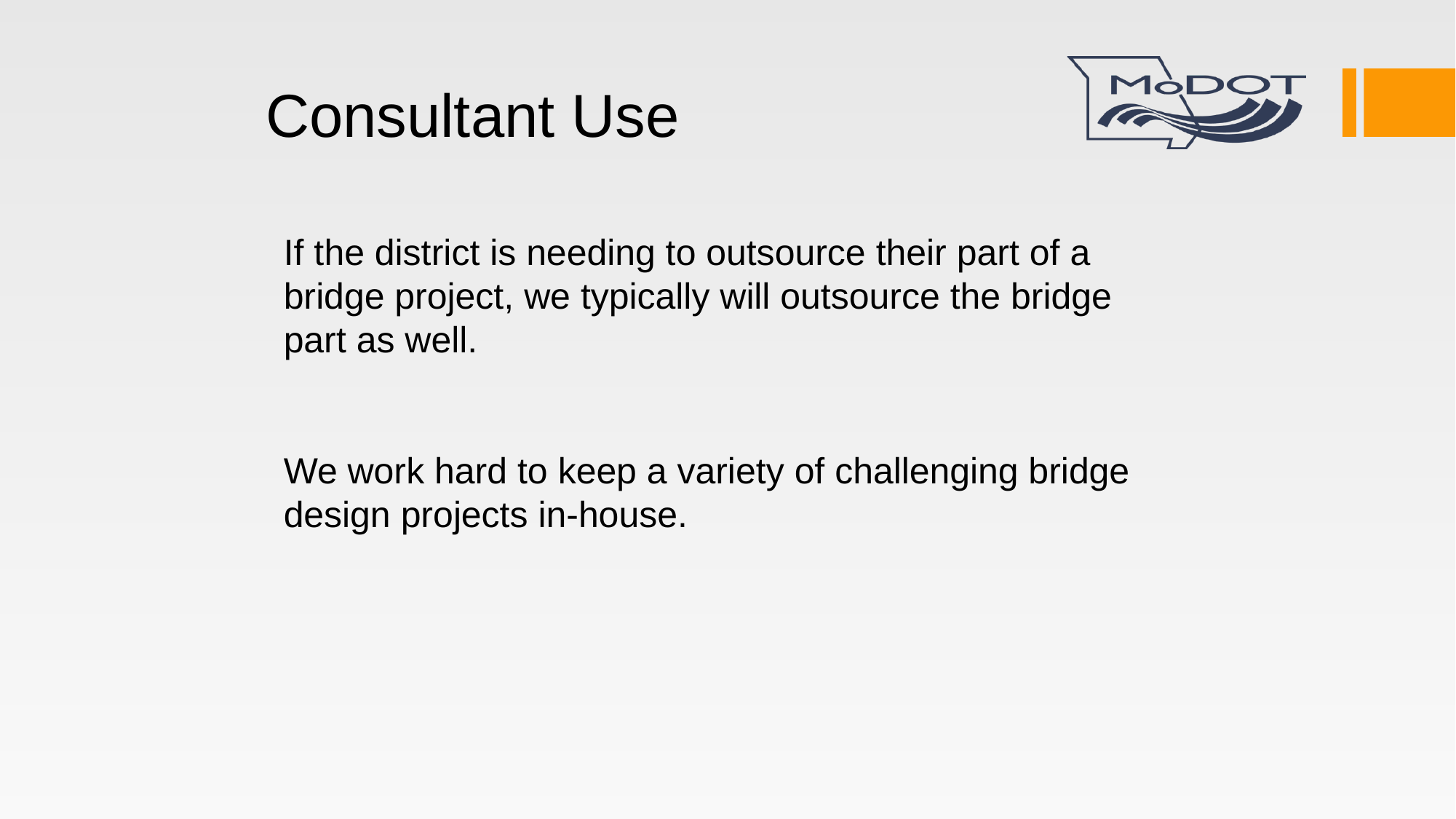

# Consultant Use

If the district is needing to outsource their part of a bridge project, we typically will outsource the bridge part as well.

We work hard to keep a variety of challenging bridge design projects in-house.